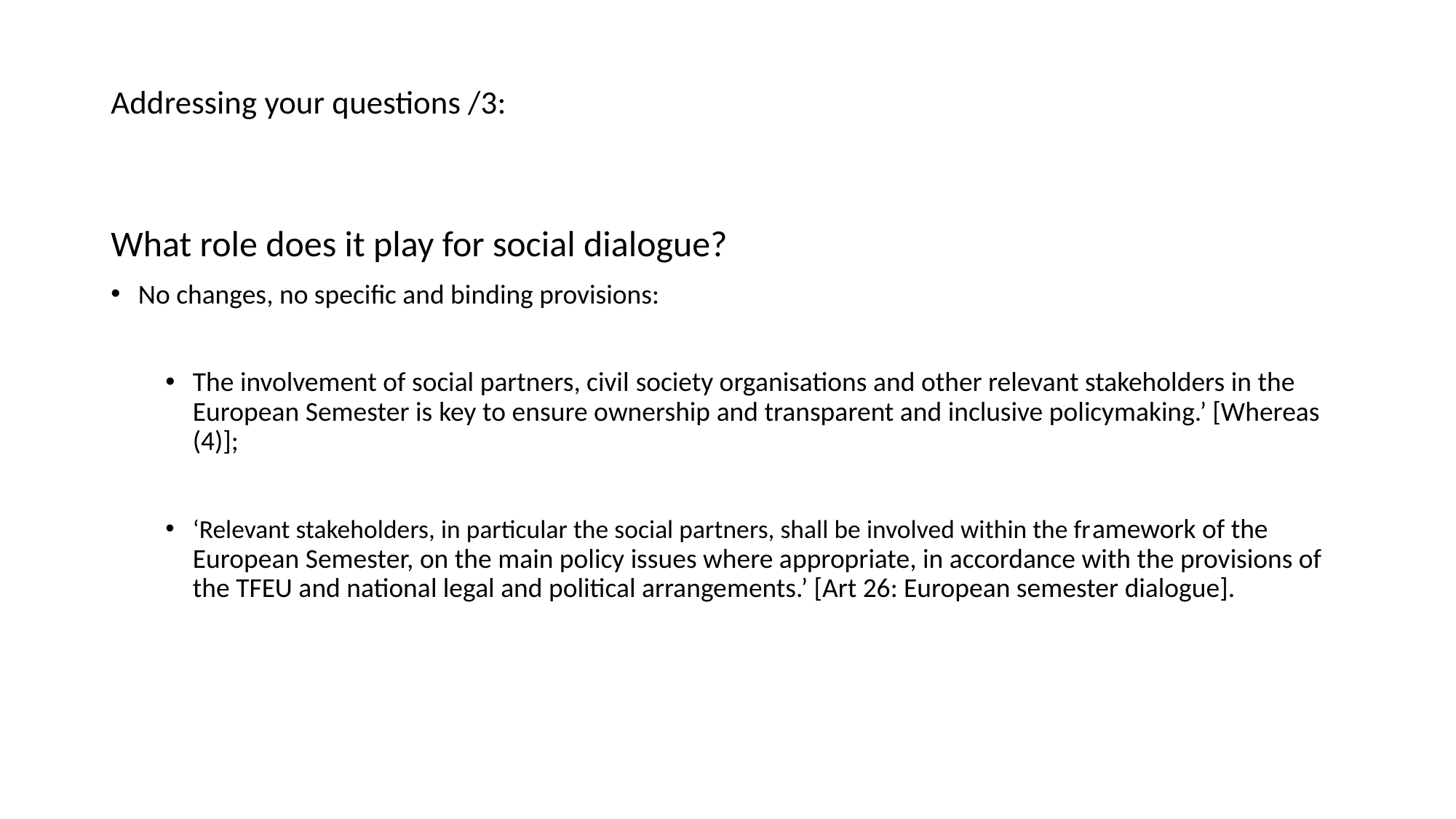

# Addressing your questions /3:
What role does it play for social dialogue?
No changes, no specific and binding provisions:

The involvement of social partners, civil society organisations and other relevant stakeholders in the European Semester is key to ensure ownership and transparent and inclusive policymaking.’ [Whereas (4)];

‘Relevant stakeholders, in particular the social partners, shall be involved within the framework of the European Semester, on the main policy issues where appropriate, in accordance with the provisions of the TFEU and national legal and political arrangements.’ [Art 26: European semester dialogue].